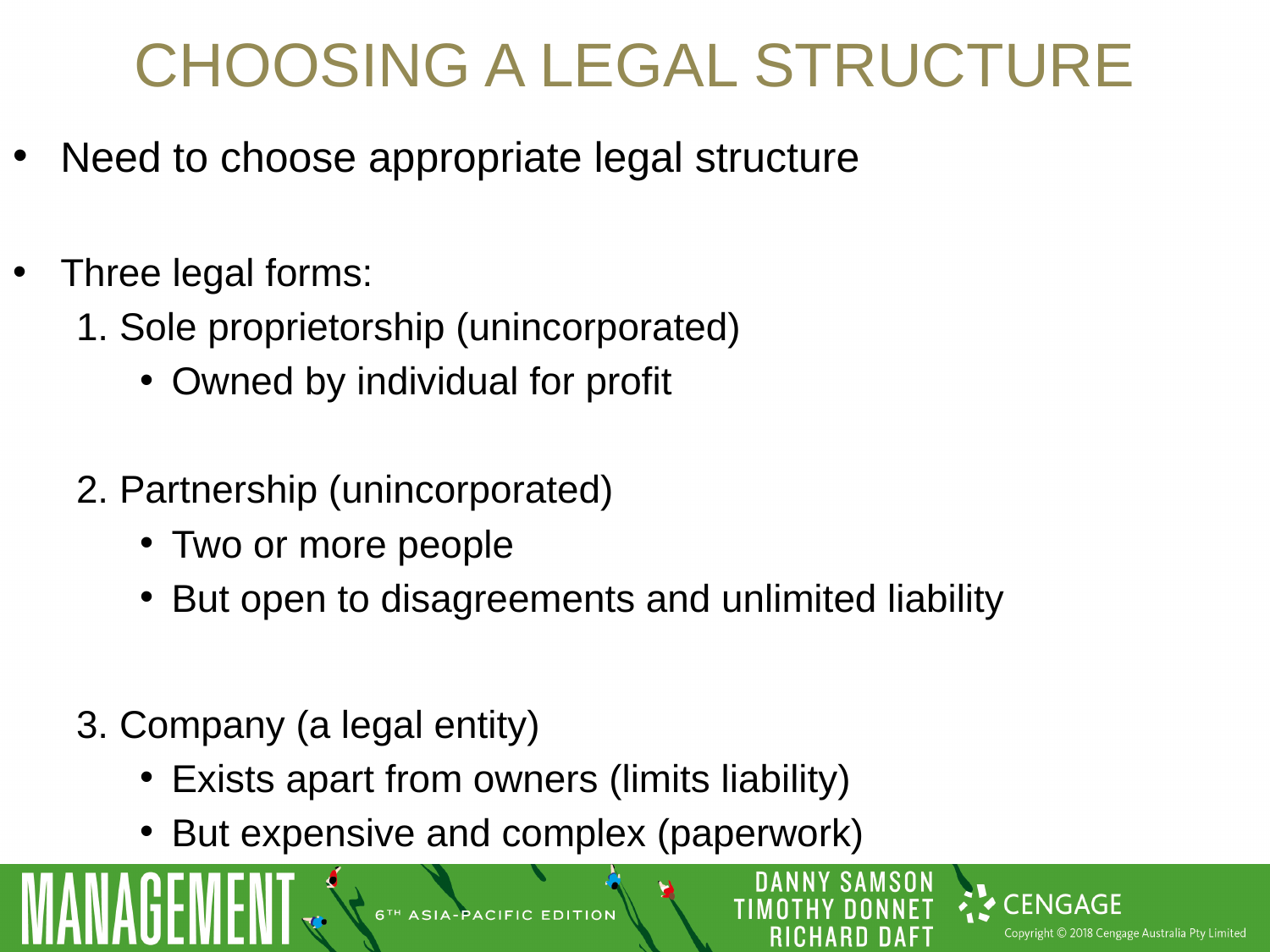

# Choosing a legal structure
Need to choose appropriate legal structure

Three legal forms:
1. Sole proprietorship (unincorporated)
Owned by individual for profit

2. Partnership (unincorporated)
Two or more people
But open to disagreements and unlimited liability

3. Company (a legal entity)
Exists apart from owners (limits liability)
But expensive and complex (paperwork)